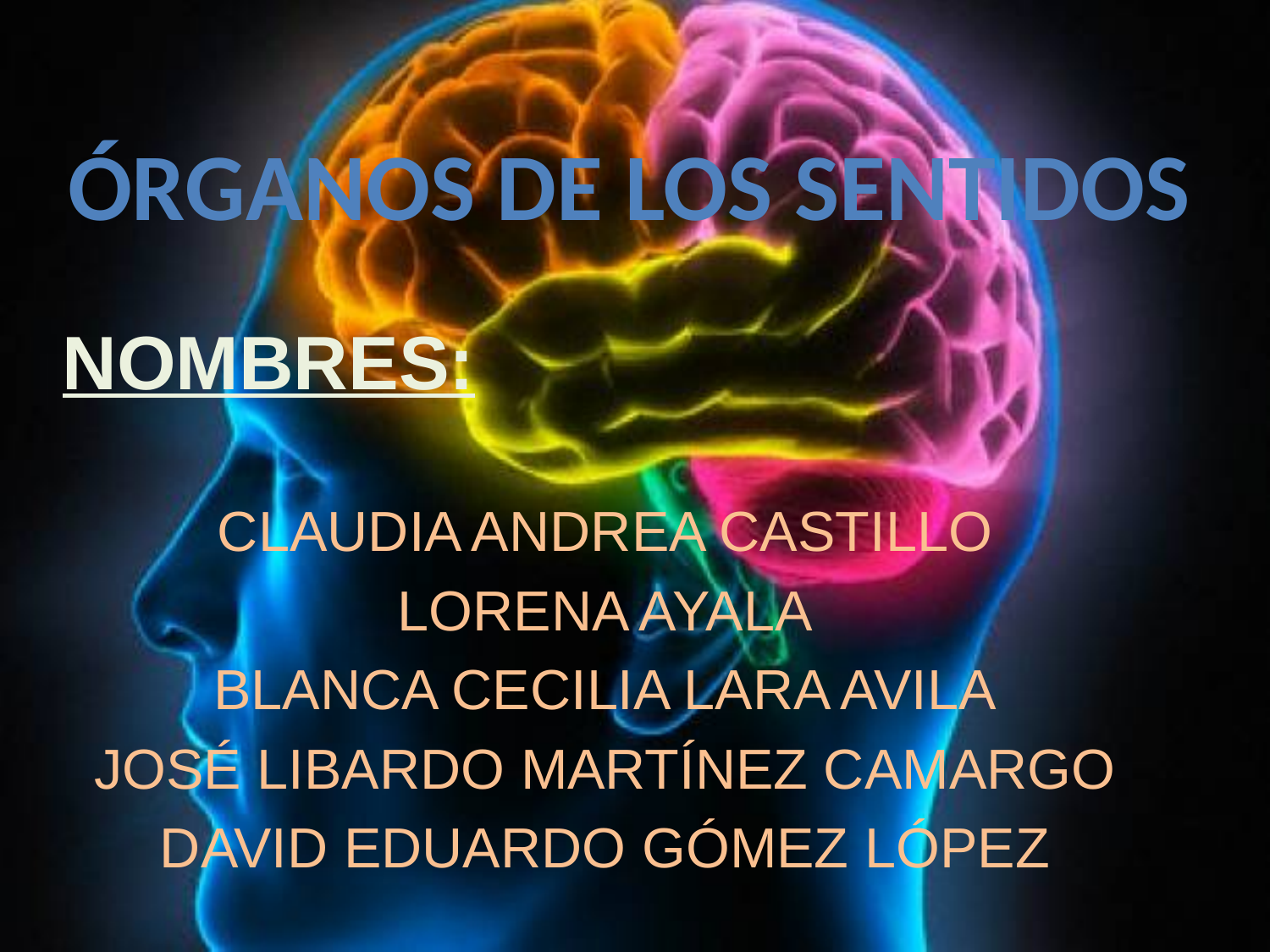

ÓRGANOS DE LOS SENTIDOS
NOMBRES:

CLAUDIA ANDREA CASTILLO
LORENA AYALA
BLANCA CECILIA LARA AVILA
JOSÉ LIBARDO MARTÍNEZ CAMARGO
DAVID EDUARDO GÓMEZ LÓPEZ